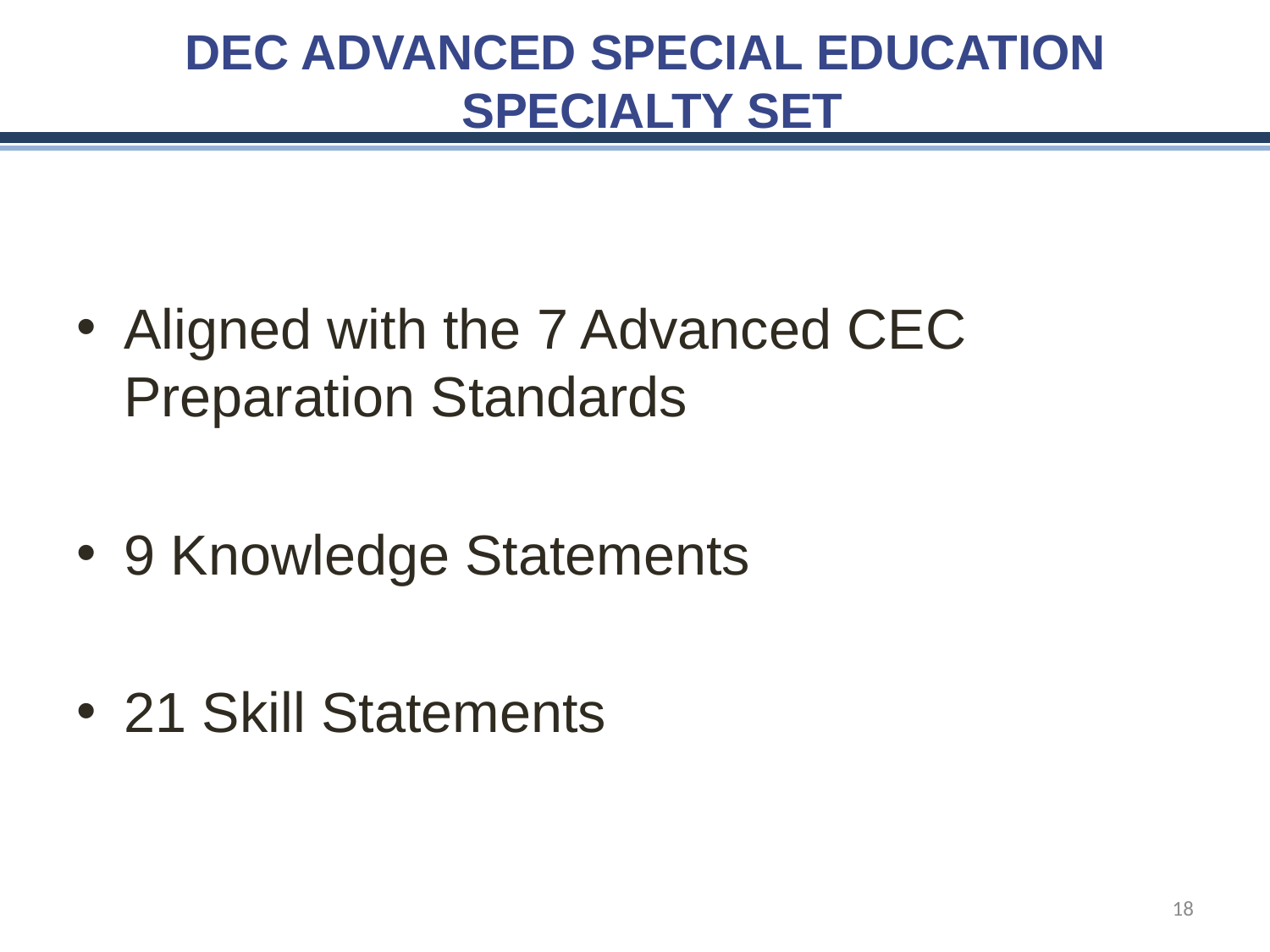

# DEC Advanced Special Education Specialty Set

Aligned with the 7 Advanced CEC Preparation Standards

9 Knowledge Statements

21 Skill Statements

18